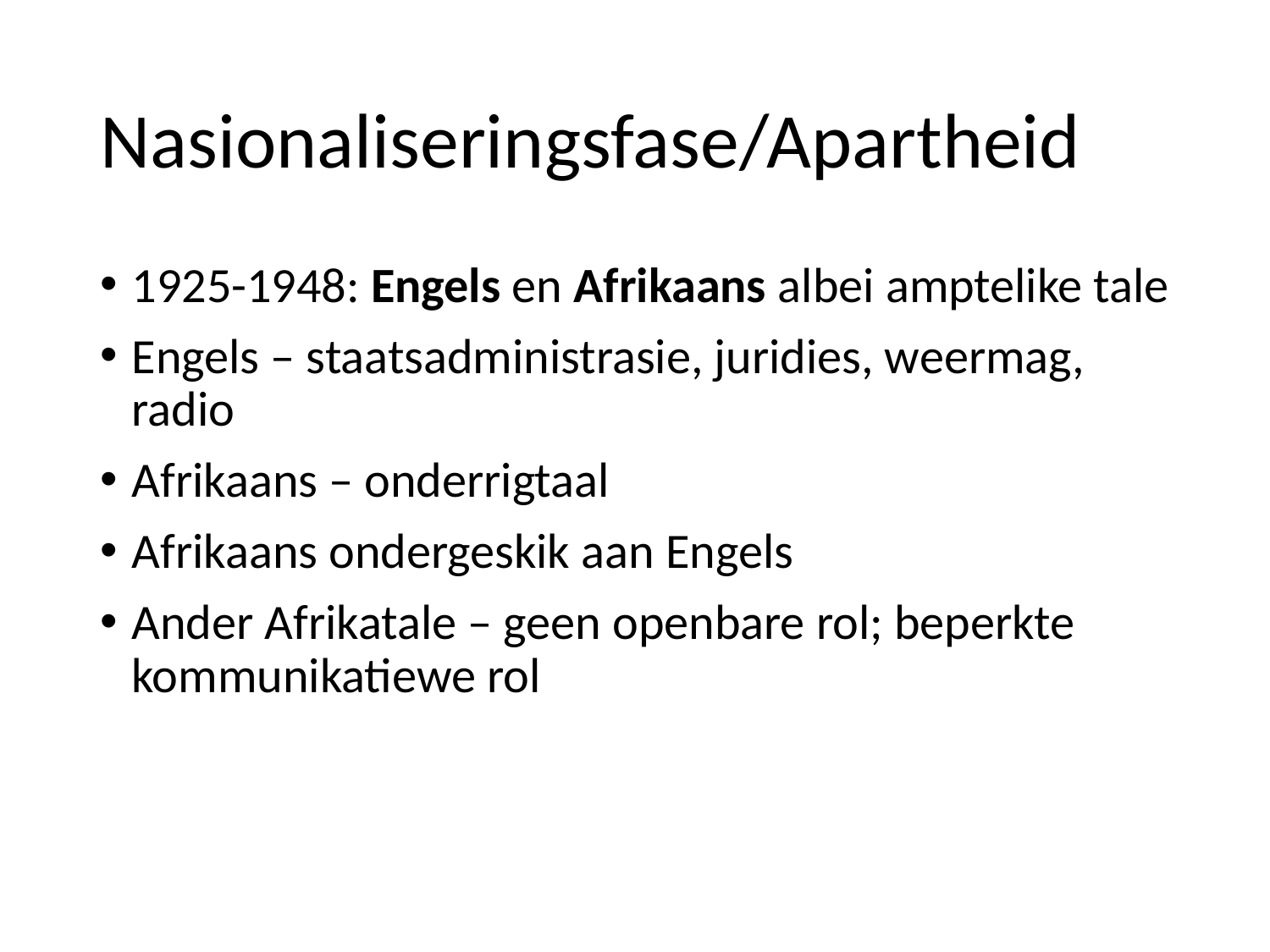

# Nasionaliseringsfase/Apartheid
1925-1948: Engels en Afrikaans albei amptelike tale
Engels – staatsadministrasie, juridies, weermag, radio
Afrikaans – onderrigtaal
Afrikaans ondergeskik aan Engels
Ander Afrikatale – geen openbare rol; beperkte kommunikatiewe rol